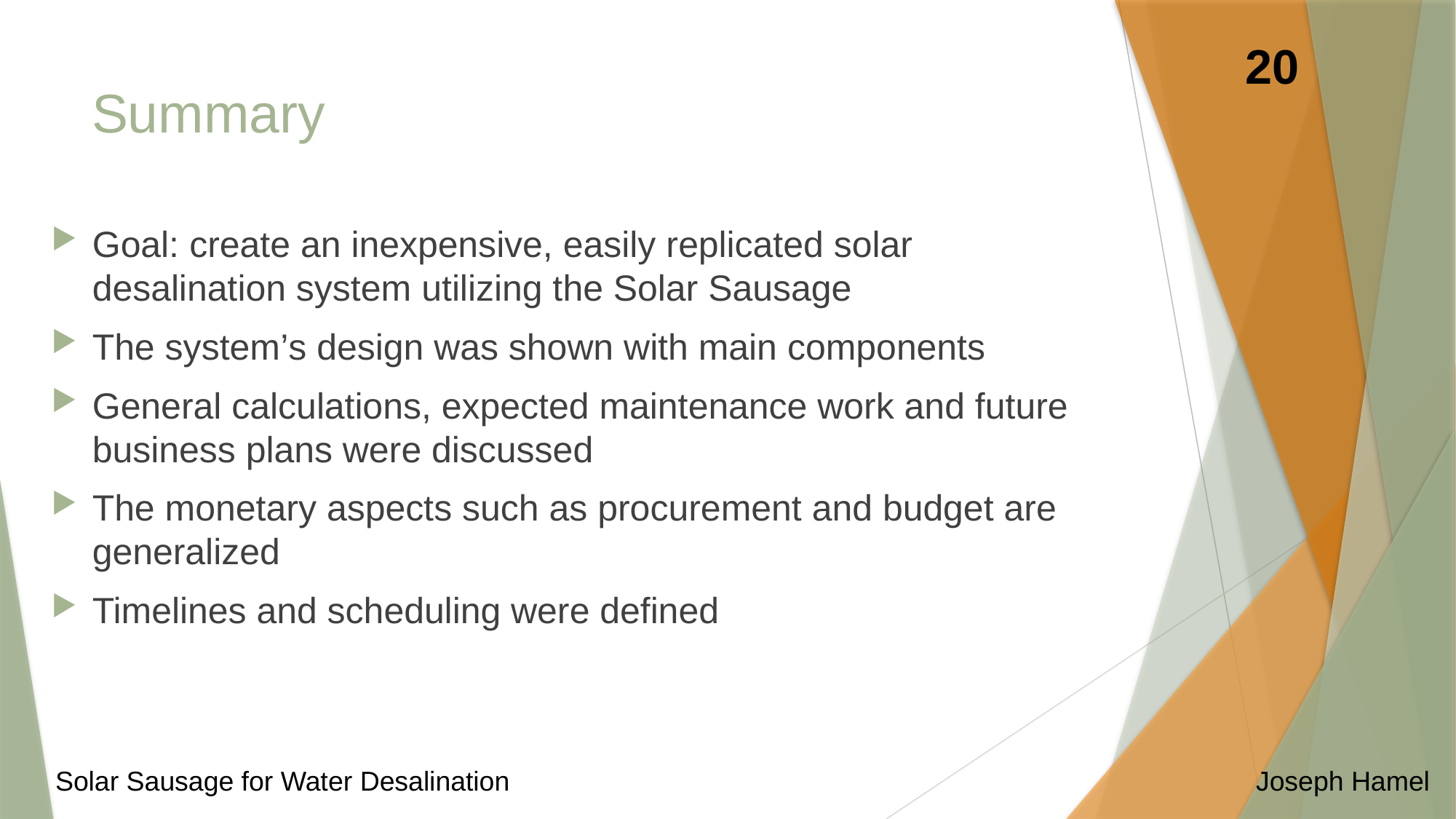

20
# Summary
Goal: create an inexpensive, easily replicated solar desalination system utilizing the Solar Sausage
The system’s design was shown with main components
General calculations, expected maintenance work and future business plans were discussed
The monetary aspects such as procurement and budget are generalized
Timelines and scheduling were defined
Solar Sausage for Water Desalination							Joseph Hamel